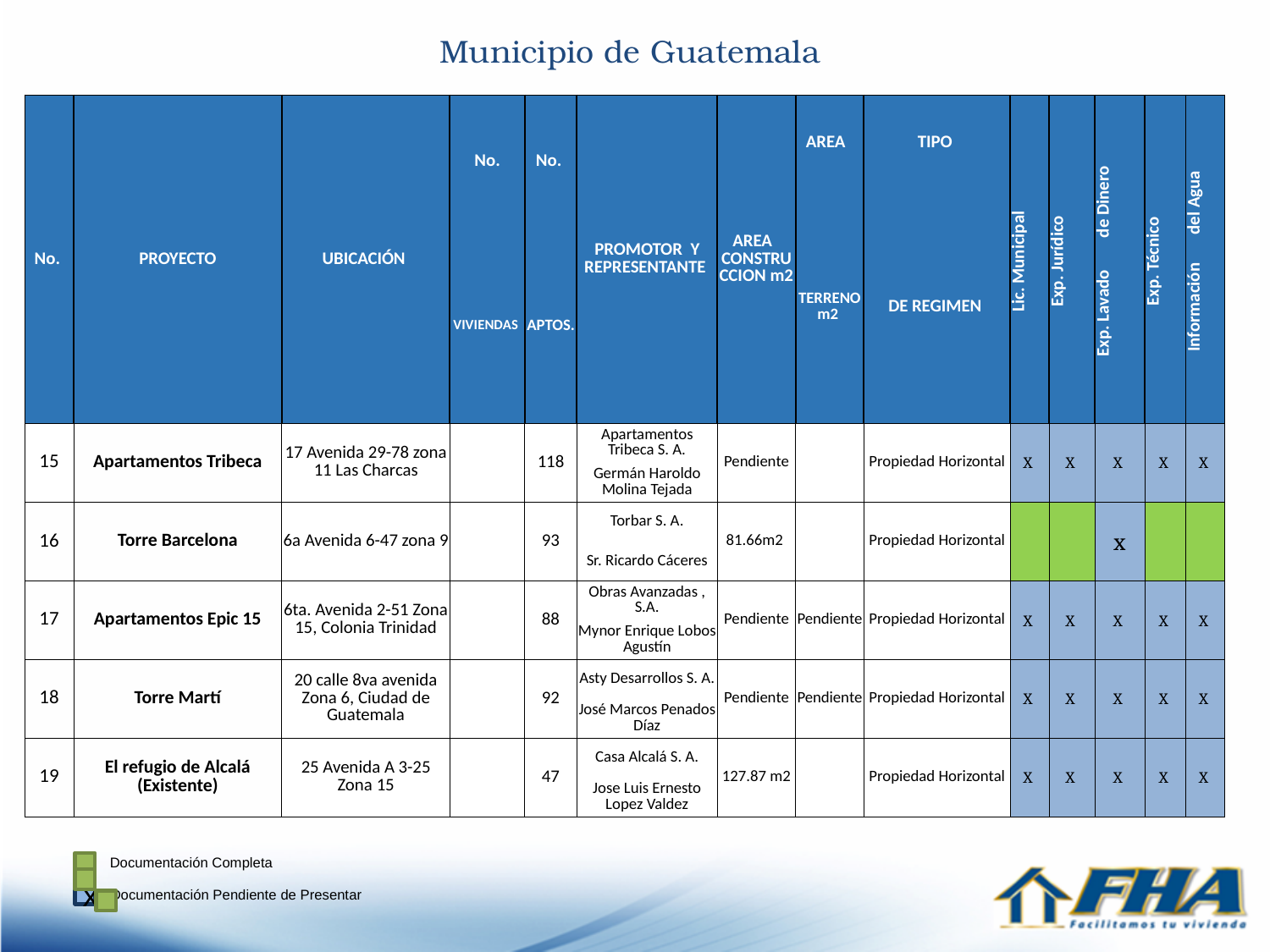

Municipio de Guatemala
| No. | PROYECTO | UBICACIÓN | No. | No. | PROMOTOR Y REPRESENTANTE | AREA CONSTRUCCION m2 | AREA | TIPO | Lic. Municipal | Exp. Jurídico | Exp. Lavado de Dinero | Exp. Técnico | Información del Agua |
| --- | --- | --- | --- | --- | --- | --- | --- | --- | --- | --- | --- | --- | --- |
|  |  |  |  |  |  |  | TERRENO m2 | DE REGIMEN |  |  |  |  |  |
|  |  |  | VIVIENDAS | APTOS. |  |  |  |  |  |  |  |  |  |
| 15 | Apartamentos Tribeca | 17 Avenida 29-78 zona 11 Las Charcas |  | 118 | Apartamentos Tribeca S. A. | Pendiente |  | Propiedad Horizontal | X | X | X | X | X |
|  |  |  |  |  | Germán Haroldo Molina Tejada |  |  |  |  |  |  |  |  |
| 16 | Torre Barcelona | 6a Avenida 6-47 zona 9 |  | 93 | Torbar S. A. | 81.66m2 |  | Propiedad Horizontal |  |  | x |  |  |
|  |  |  |  |  | Sr. Ricardo Cáceres |  |  |  |  |  |  |  |  |
| 17 | Apartamentos Epic 15 | 6ta. Avenida 2-51 Zona 15, Colonia Trinidad |  | 88 | Obras Avanzadas , S.A. | Pendiente | Pendiente | Propiedad Horizontal | X | X | X | X | X |
|  |  |  |  |  | Mynor Enrique Lobos Agustín |  |  |  |  |  |  |  |  |
| 18 | Torre Martí | 20 calle 8va avenida Zona 6, Ciudad de Guatemala |  | 92 | Asty Desarrollos S. A. | Pendiente | Pendiente | Propiedad Horizontal | X | X | X | X | X |
|  |  |  |  |  | José Marcos Penados Díaz |  |  |  |  |  |  |  |  |
| 19 | El refugio de Alcalá (Existente) | 25 Avenida A 3-25 Zona 15 |  | 47 | Casa Alcalá S. A. | 127.87 m2 |  | Propiedad Horizontal | X | X | X | X | X |
|  |  |  |  |  | Jose Luis Ernesto Lopez Valdez |  |  |  |  |  |  |  |  |
Documentación Completa

Documentación Pendiente de Presentar
x